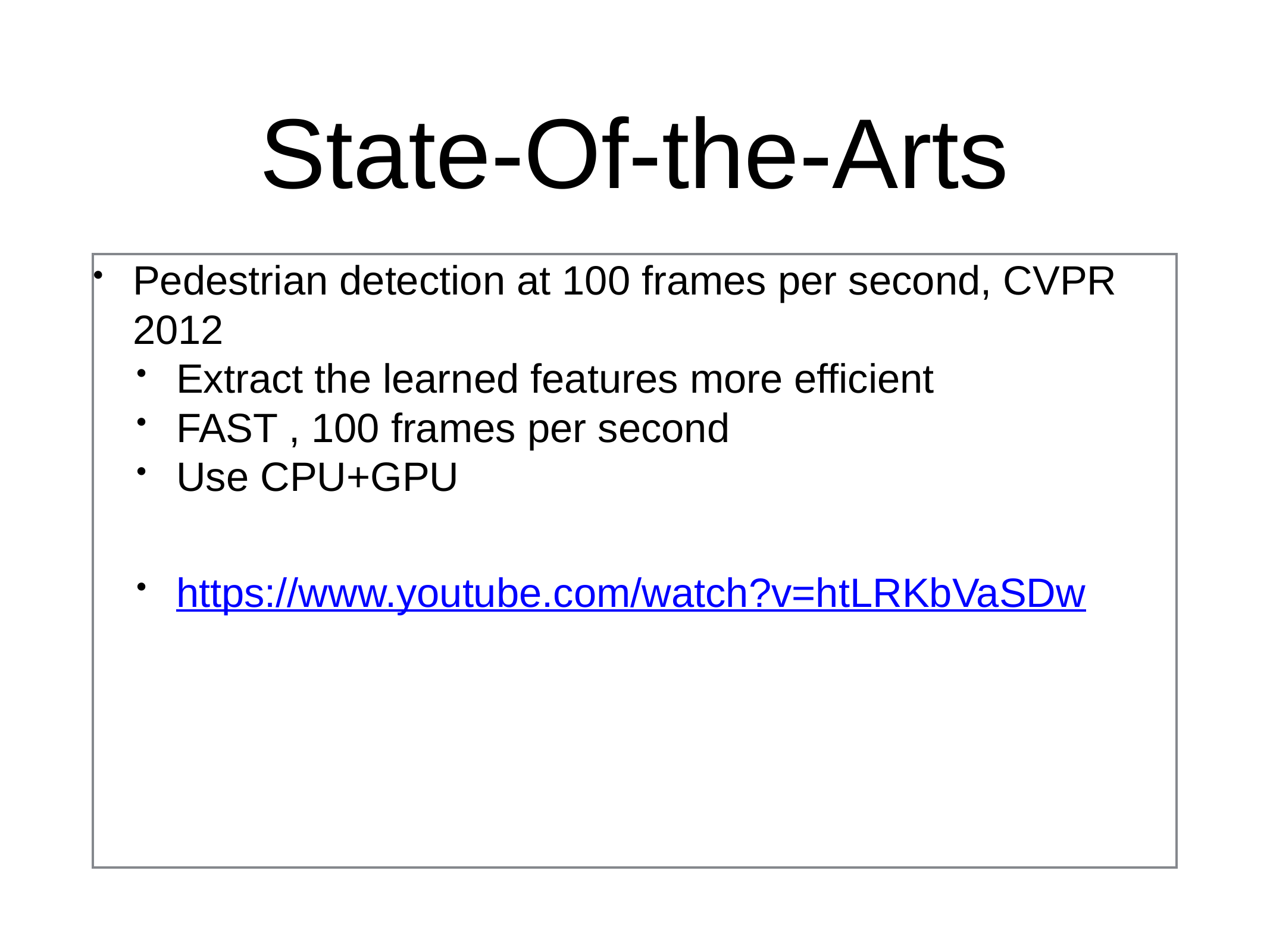

# State-Of-the-Arts
Pedestrian detection at 100 frames per second, CVPR 2012
Extract the learned features more efficient
FAST , 100 frames per second
Use CPU+GPU

https://www.youtube.com/watch?v=htLRKbVaSDw